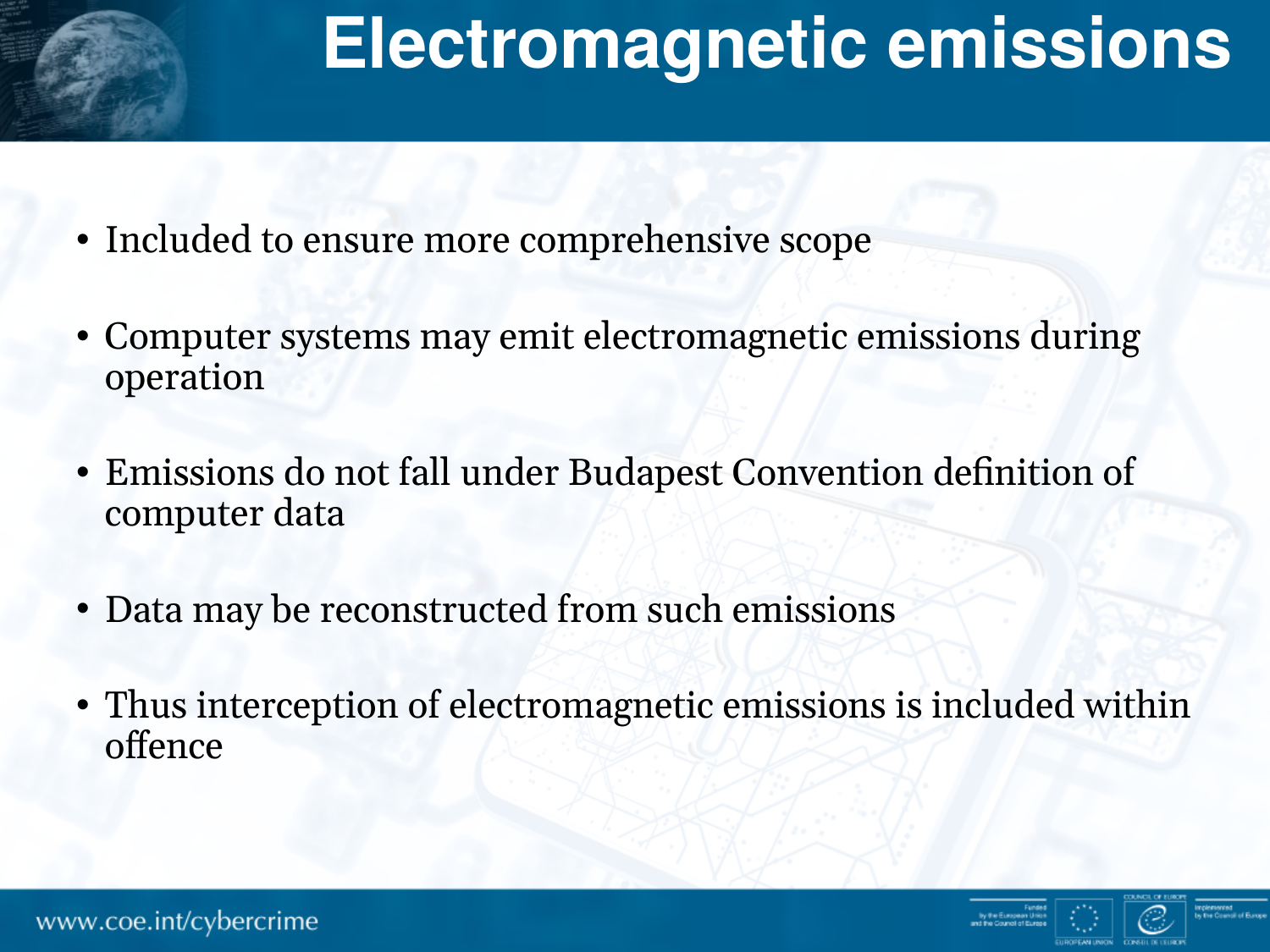

# Electromagnetic emissions
Included to ensure more comprehensive scope

Computer systems may emit electromagnetic emissions during operation

Emissions do not fall under Budapest Convention definition of computer data

Data may be reconstructed from such emissions

Thus interception of electromagnetic emissions is included within offence